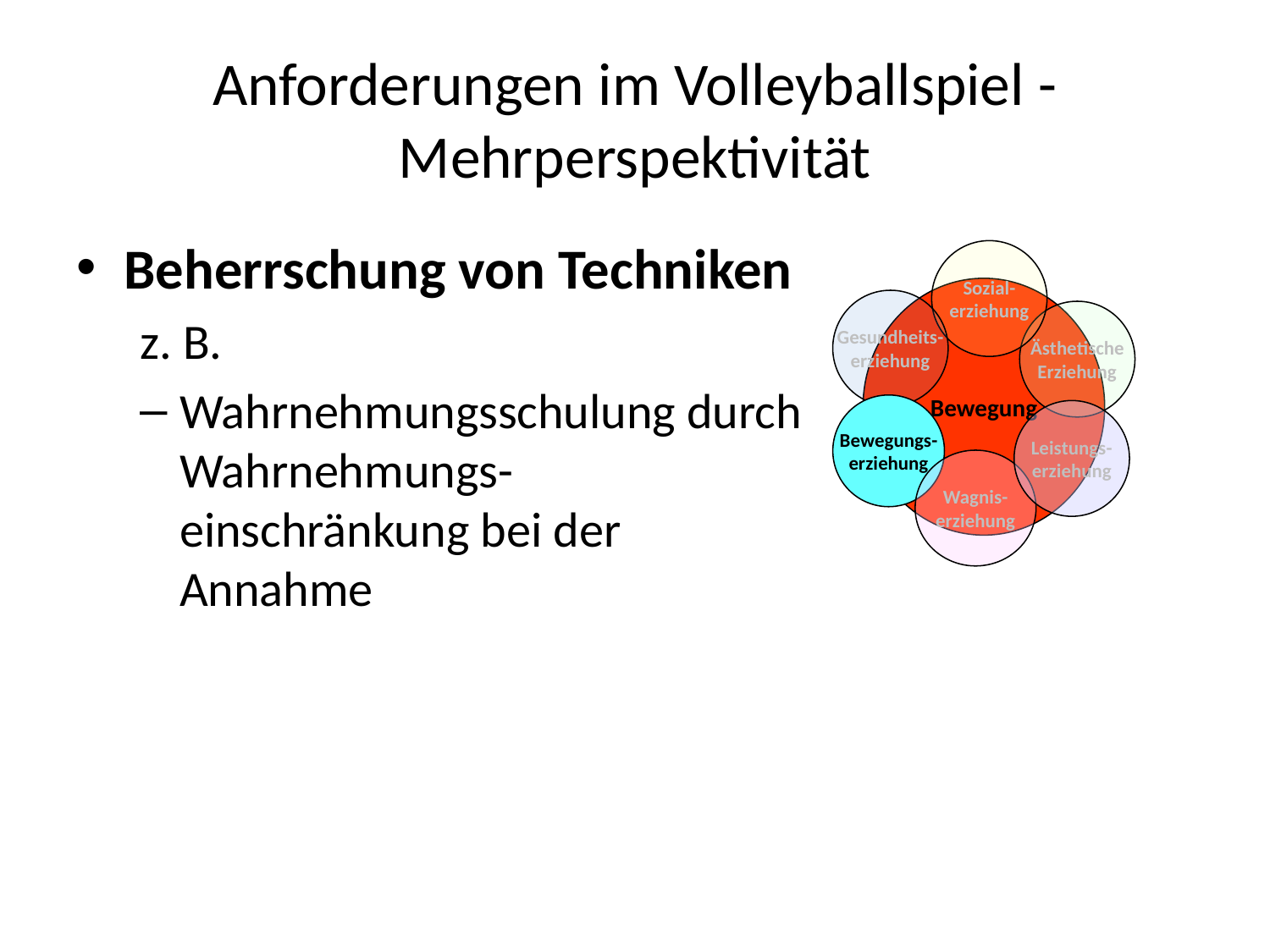

# Anforderungen im Volleyballspiel - Mehrperspektivität
Beherrschung von Techniken
z. B.
Wahrnehmungsschulung durch Wahrnehmungs-einschränkung bei der Annahme
Sozial-
erziehung
Bewegung
Gesundheits-
erziehung
Ästhetische
Erziehung
Bewegungs-
erziehung
Leistungs-
erziehung
Wagnis-
erziehung